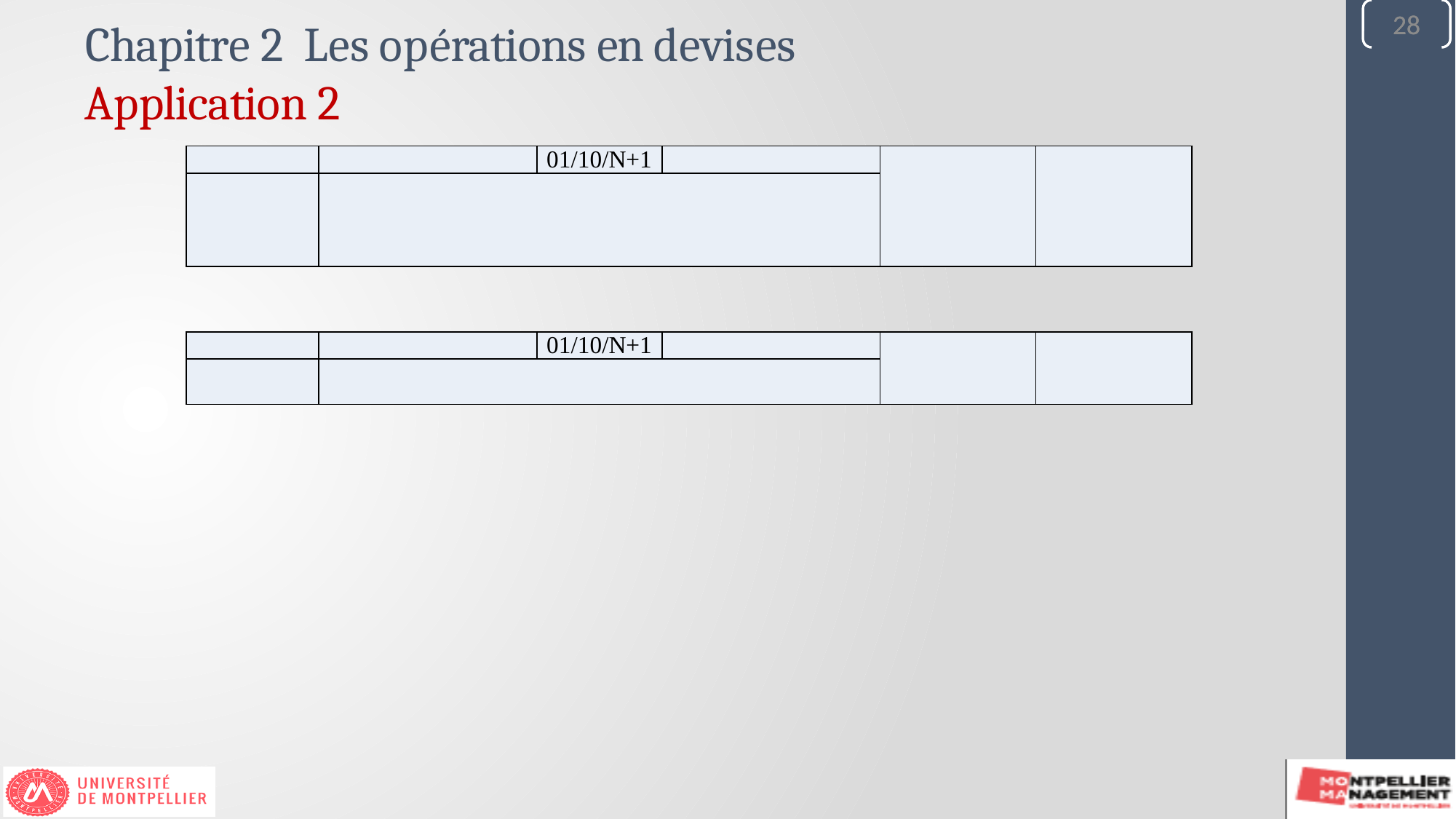

28
28
Chapitre 2  Les opérations en devises
Application 2
|  |  | 01/10/N+1 |  |  |  |
| --- | --- | --- | --- | --- | --- |
|  |  |  |  |  |  |
|  |  | 01/10/N+1 |  |  |  |
| --- | --- | --- | --- | --- | --- |
|  |  |  |  |  |  |